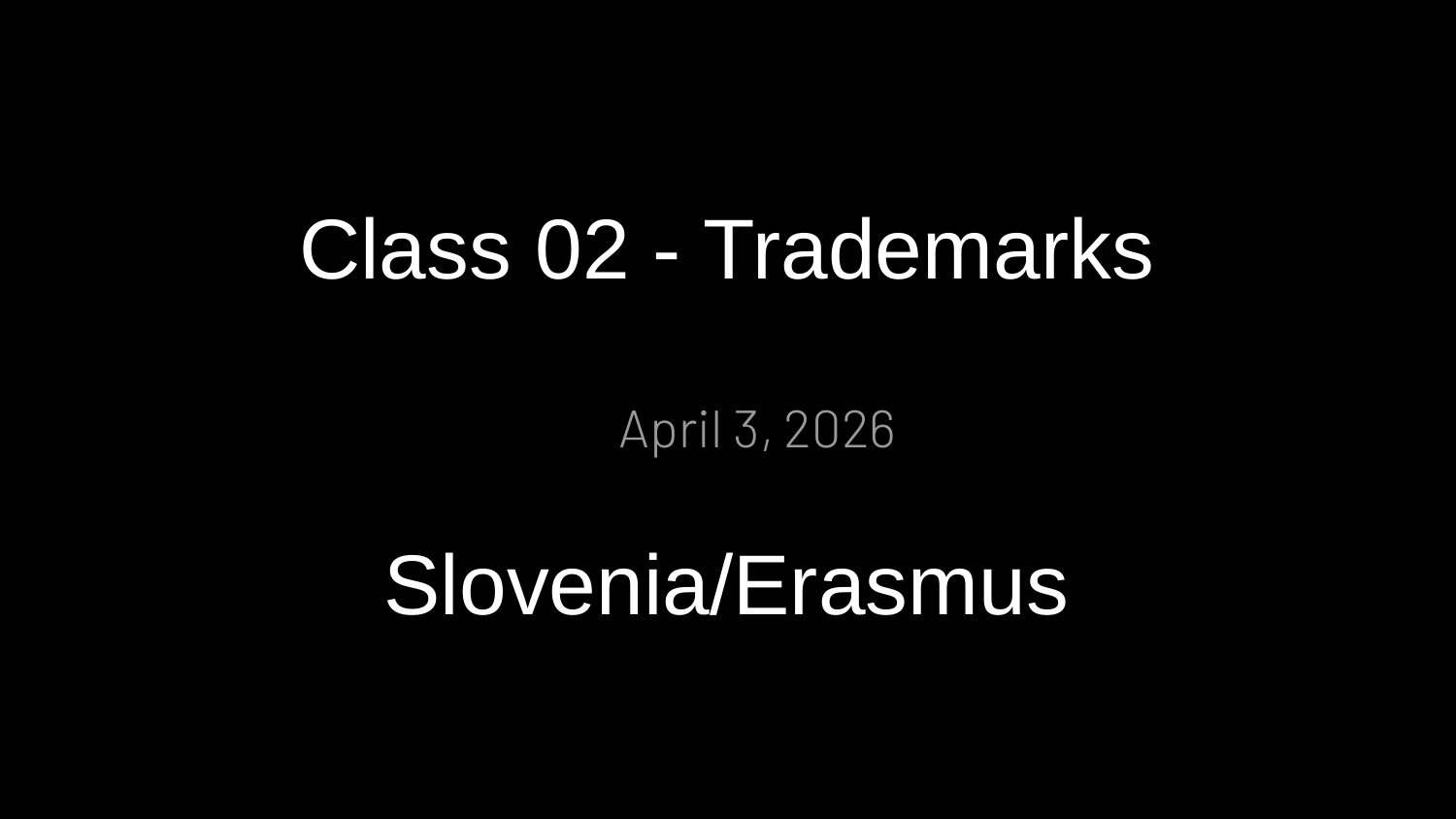

# Class 02 - Trademarks
April 3, 2026
Slovenia/Erasmus